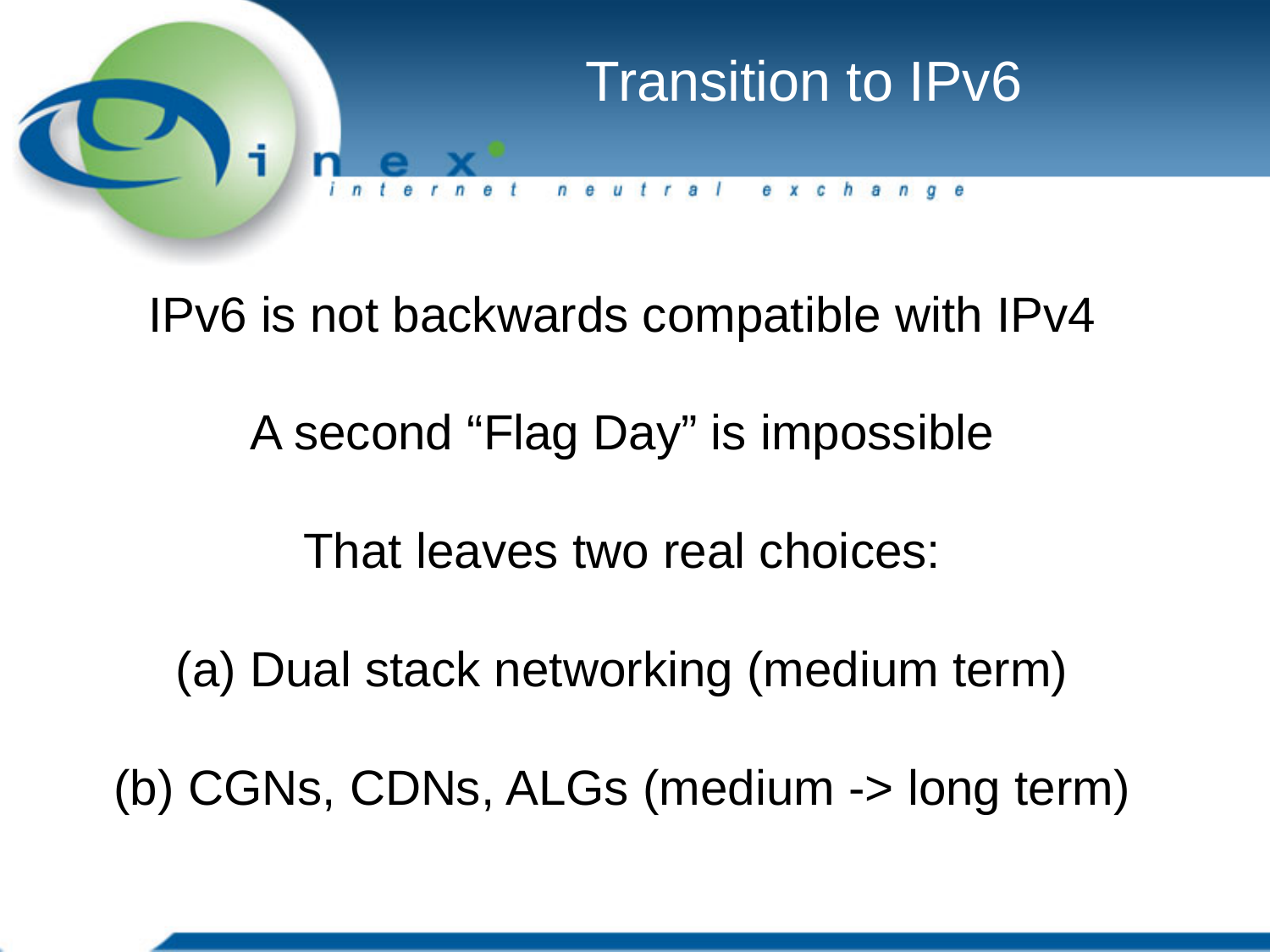

# Transition to IPv6
IPv6 is not backwards compatible with IPv4

A second “Flag Day” is impossible

That leaves two real choices:

(a) Dual stack networking (medium term)

(b) CGNs, CDNs, ALGs (medium -> long term)